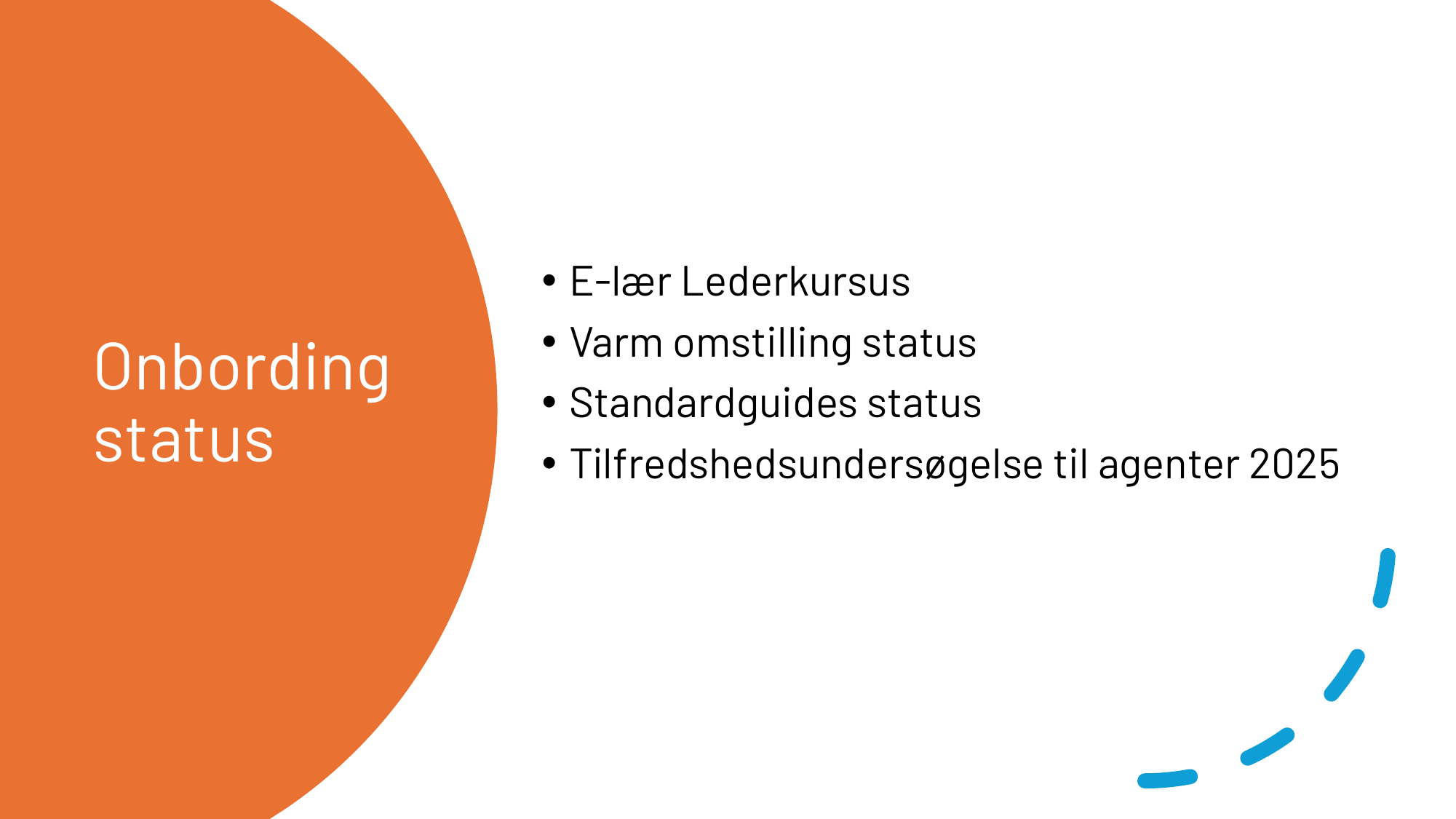

E-lær Lederkursus
Varm omstilling status
Standardguides status
Tilfredshedsundersøgelse til agenter 2025

# Onbording status